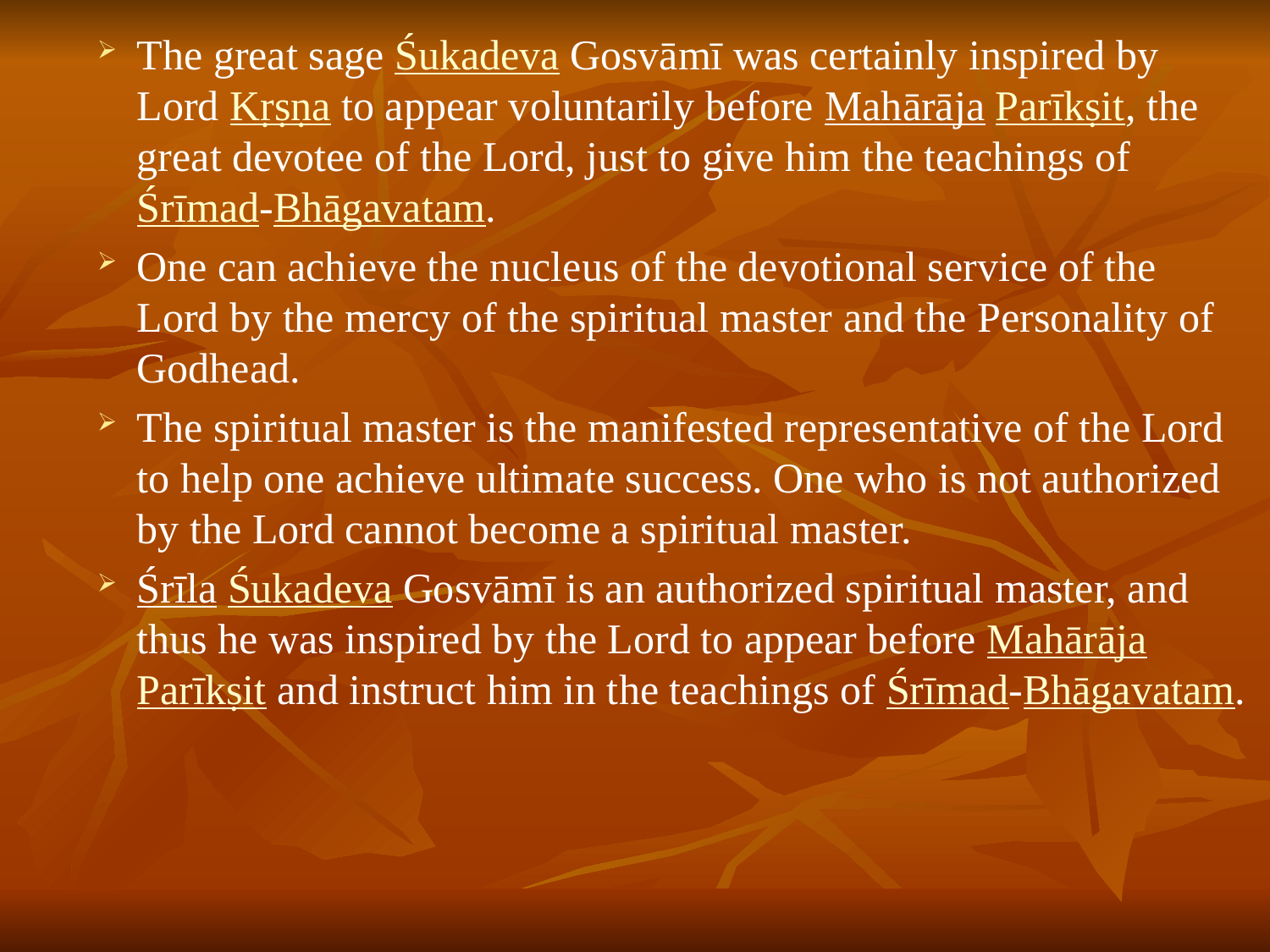

# The great sage Śukadeva Gosvāmī was certainly inspired by Lord Kṛṣṇa to appear voluntarily before Mahārāja Parīkṣit, the great devotee of the Lord, just to give him the teachings of Śrīmad-Bhāgavatam.
One can achieve the nucleus of the devotional service of the Lord by the mercy of the spiritual master and the Personality of Godhead.
The spiritual master is the manifested representative of the Lord to help one achieve ultimate success. One who is not authorized by the Lord cannot become a spiritual master.
Śrīla Śukadeva Gosvāmī is an authorized spiritual master, and thus he was inspired by the Lord to appear before Mahārāja Parīkṣit and instruct him in the teachings of Śrīmad-Bhāgavatam.